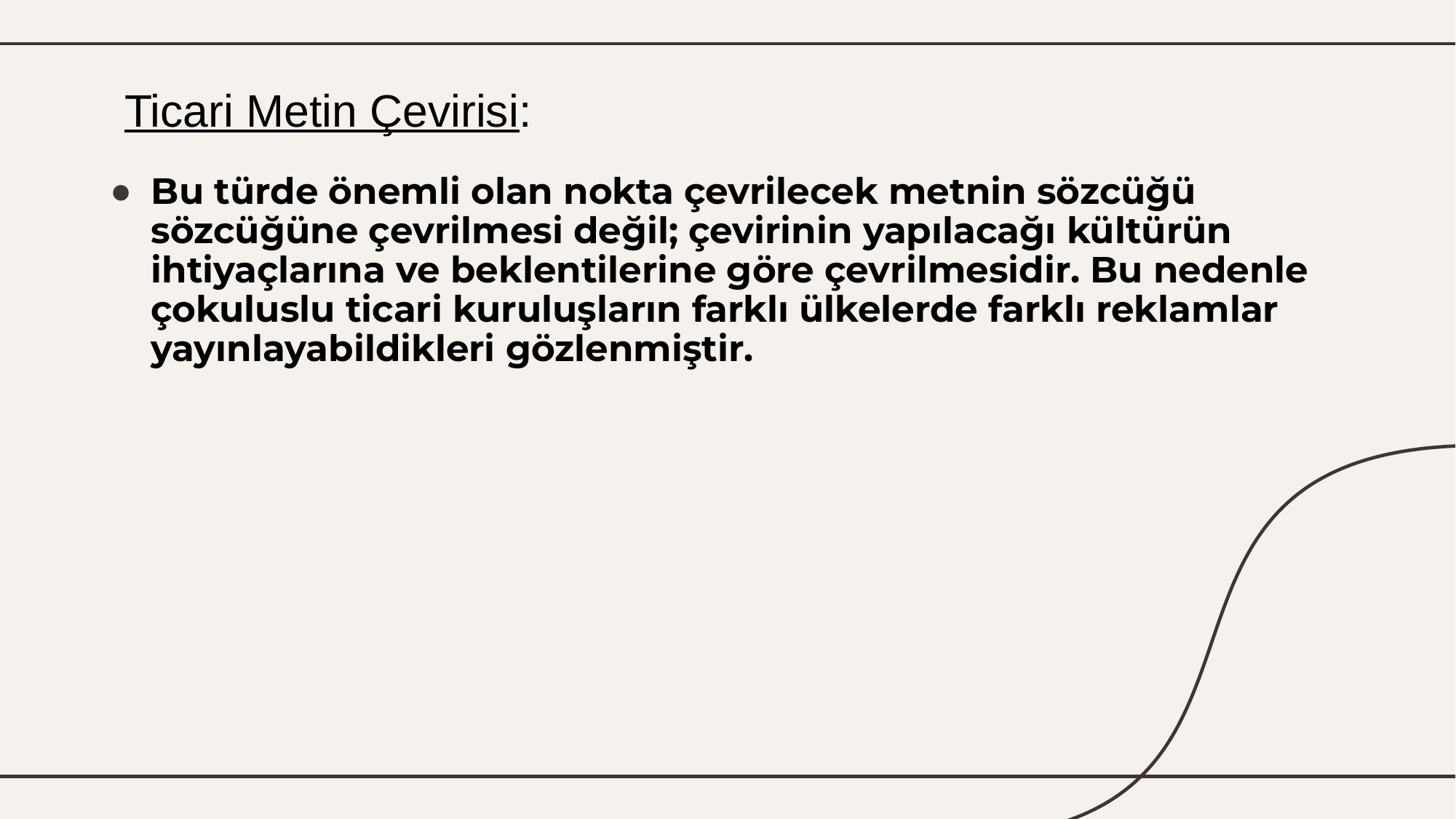

# Ticari Metin Çevirisi:
Bu türde önemli olan nokta çevrilecek metnin sözcüğü sözcüğüne çevrilmesi değil; çevirinin yapılacağı kültürün ihtiyaçlarına ve beklentilerine göre çevrilmesidir. Bu nedenle çokuluslu ticari kuruluşların farklı ülkelerde farklı reklamlar yayınlayabildikleri gözlenmiştir.